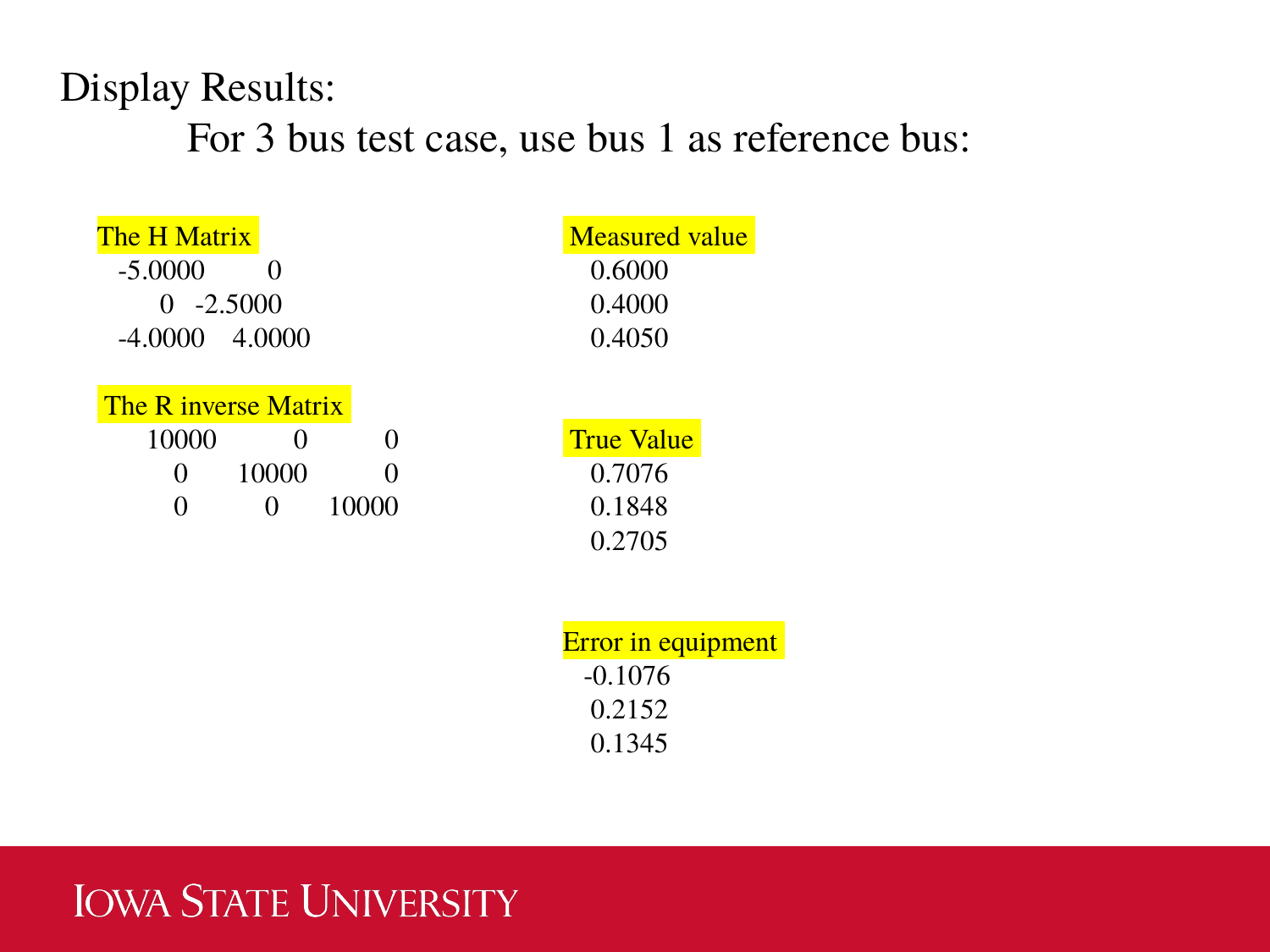

Display Results:
	For 3 bus test case, use bus 1 as reference bus:
The H Matrix
   -5.0000         0
         0   -2.5000
   -4.0000    4.0000

 The R inverse Matrix
       10000           0           0
           0       10000           0
           0           0       10000

 Measured value
    0.6000
    0.4000
    0.4050

 True Value
    0.7076
    0.1848
    0.2705

Error in equipment
   -0.1076
    0.2152
    0.1345